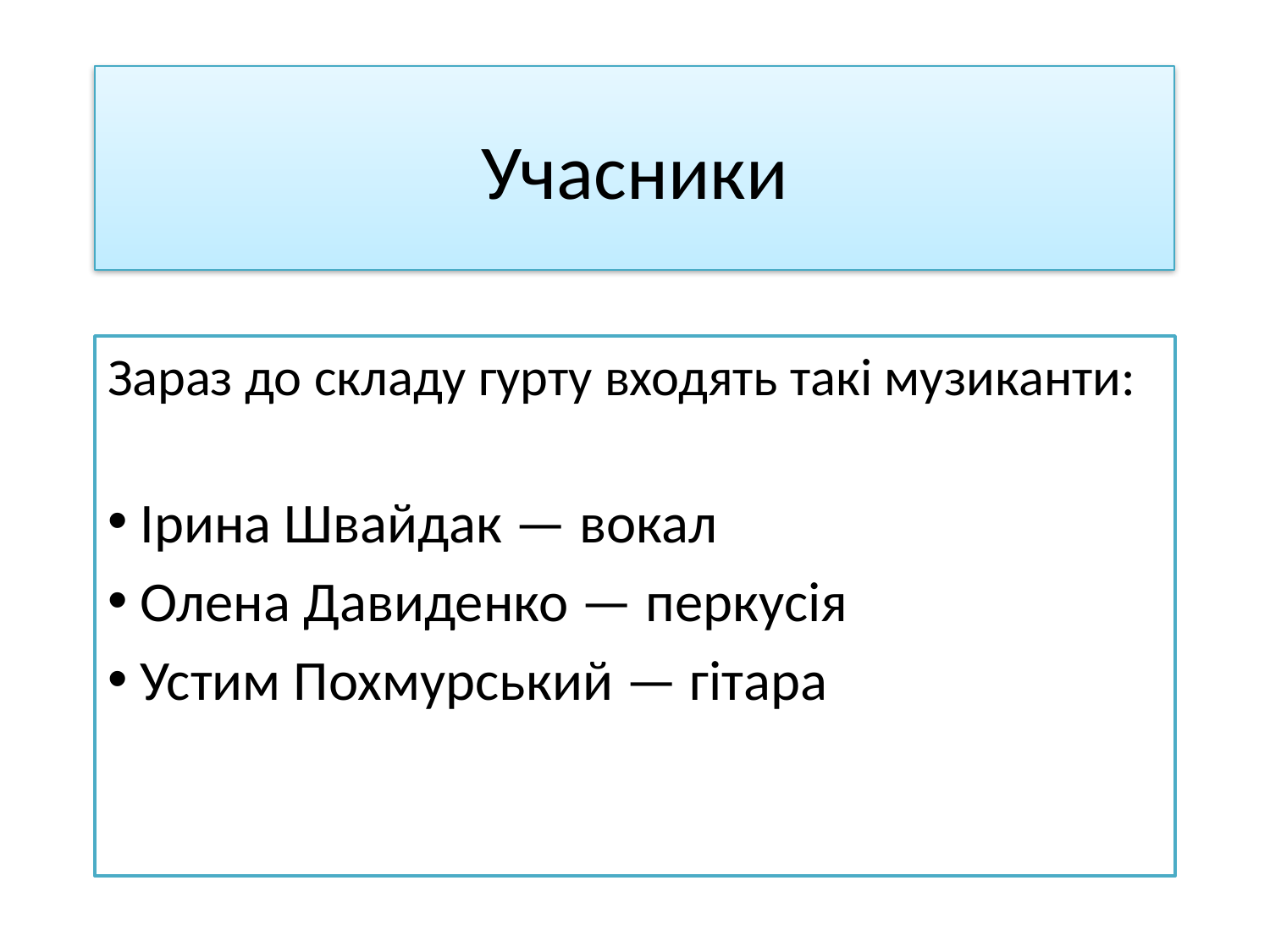

# Учасники
Зараз до складу гурту входять такі музиканти:

 Ірина Швайдак — вокал
 Олена Давиденко — перкусія
 Устим Похмурський — гітара